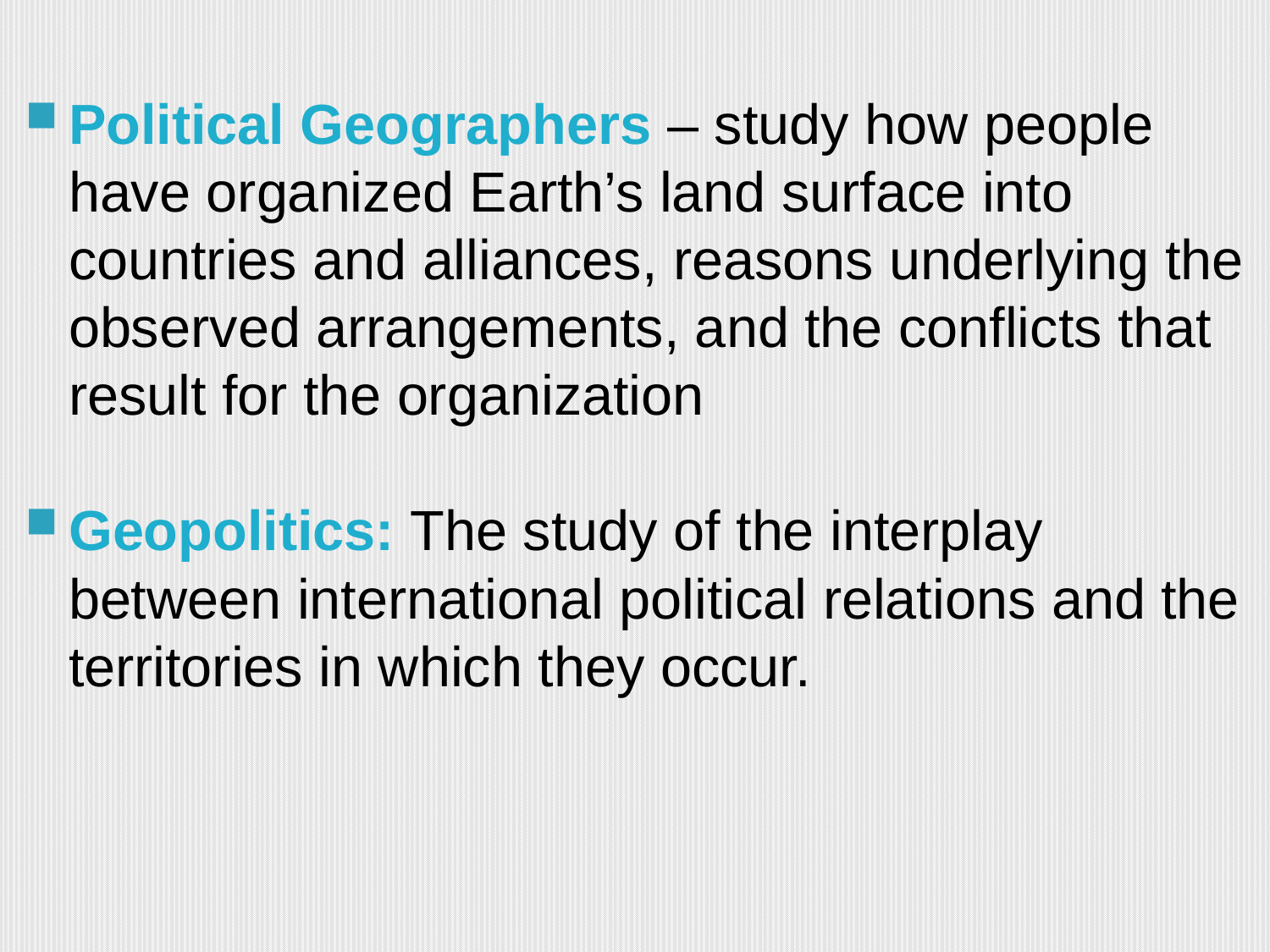

Political Geographers – study how people have organized Earth’s land surface into countries and alliances, reasons underlying the observed arrangements, and the conflicts that result for the organization

Geopolitics: The study of the interplay between international political relations and the territories in which they occur.